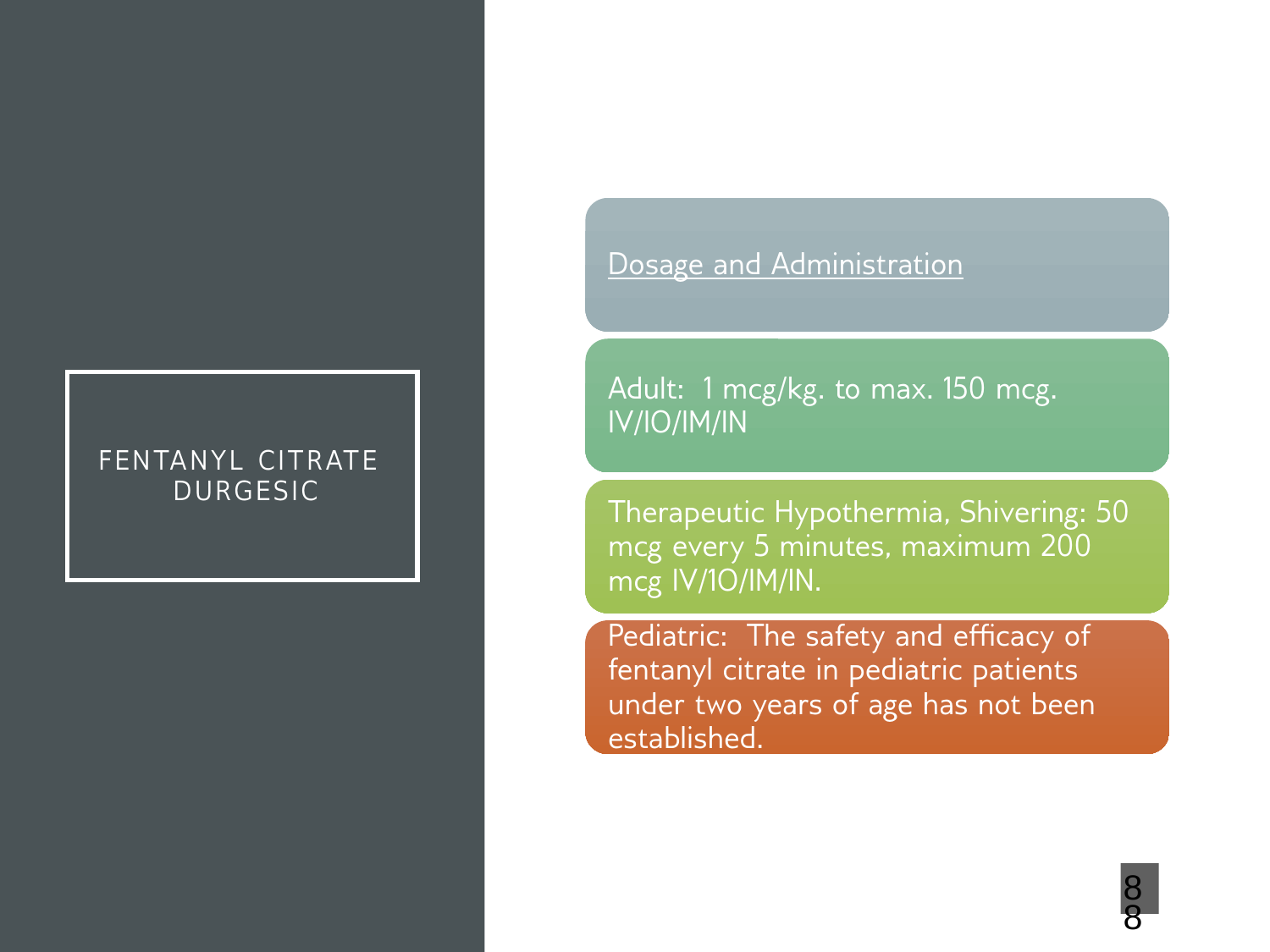

Dosage and Administration
Adult:  1 mcg/kg. to max. 150 mcg. IV/IO/IM/IN
Therapeutic Hypothermia, Shivering: 50 mcg every 5 minutes, maximum 200 mcg IV/1O/IM/IN.
Pediatric:  The safety and efficacy of fentanyl citrate in pediatric patients under two years of age has not been established.
# Fentanyl Citrate DURGESIC
88